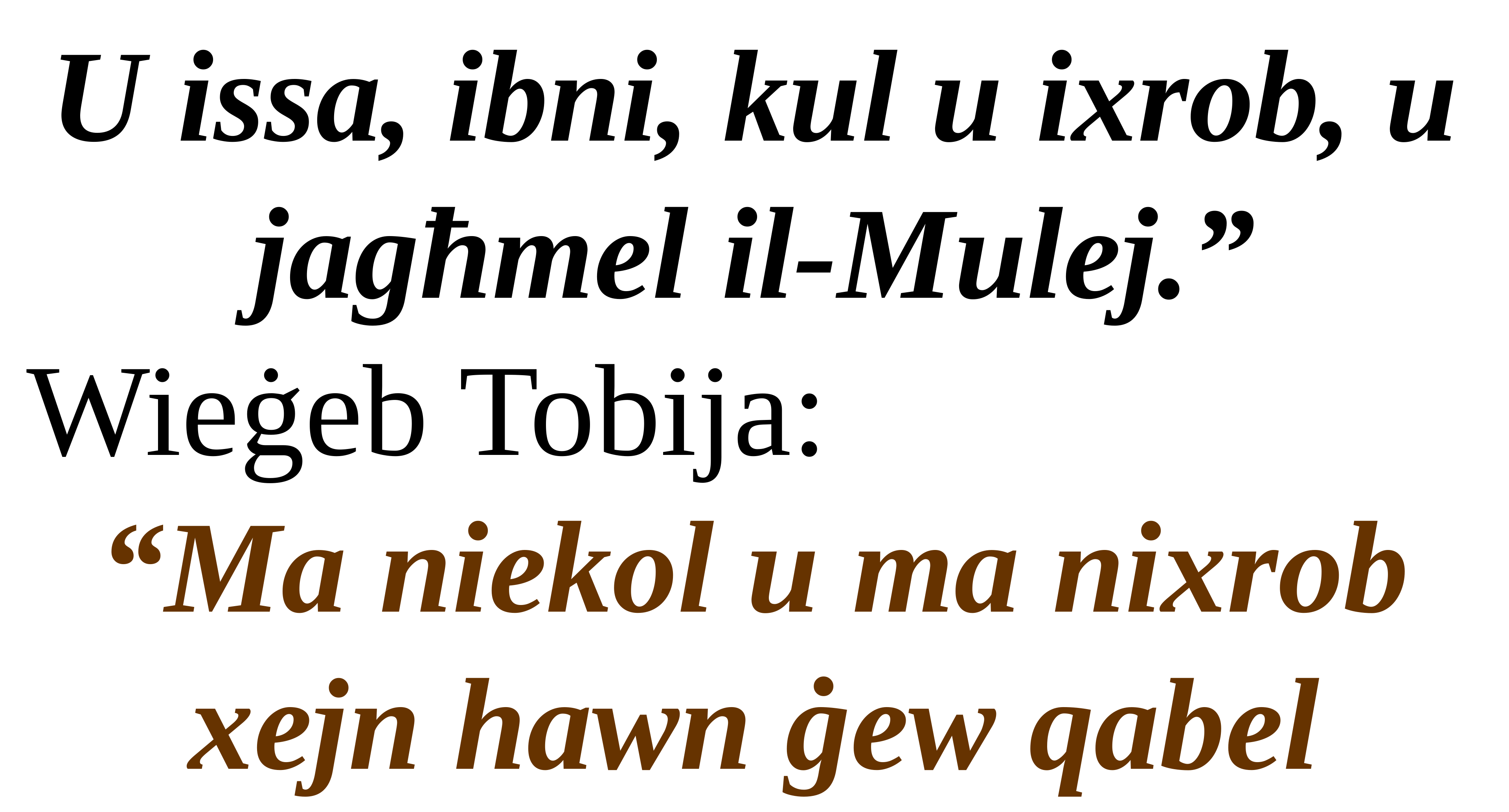

U issa, ibni, kul u ixrob, u jagħmel il-Mulej.”
Wieġeb Tobija:
“Ma niekol u ma nixrob xejn hawn ġew qabel